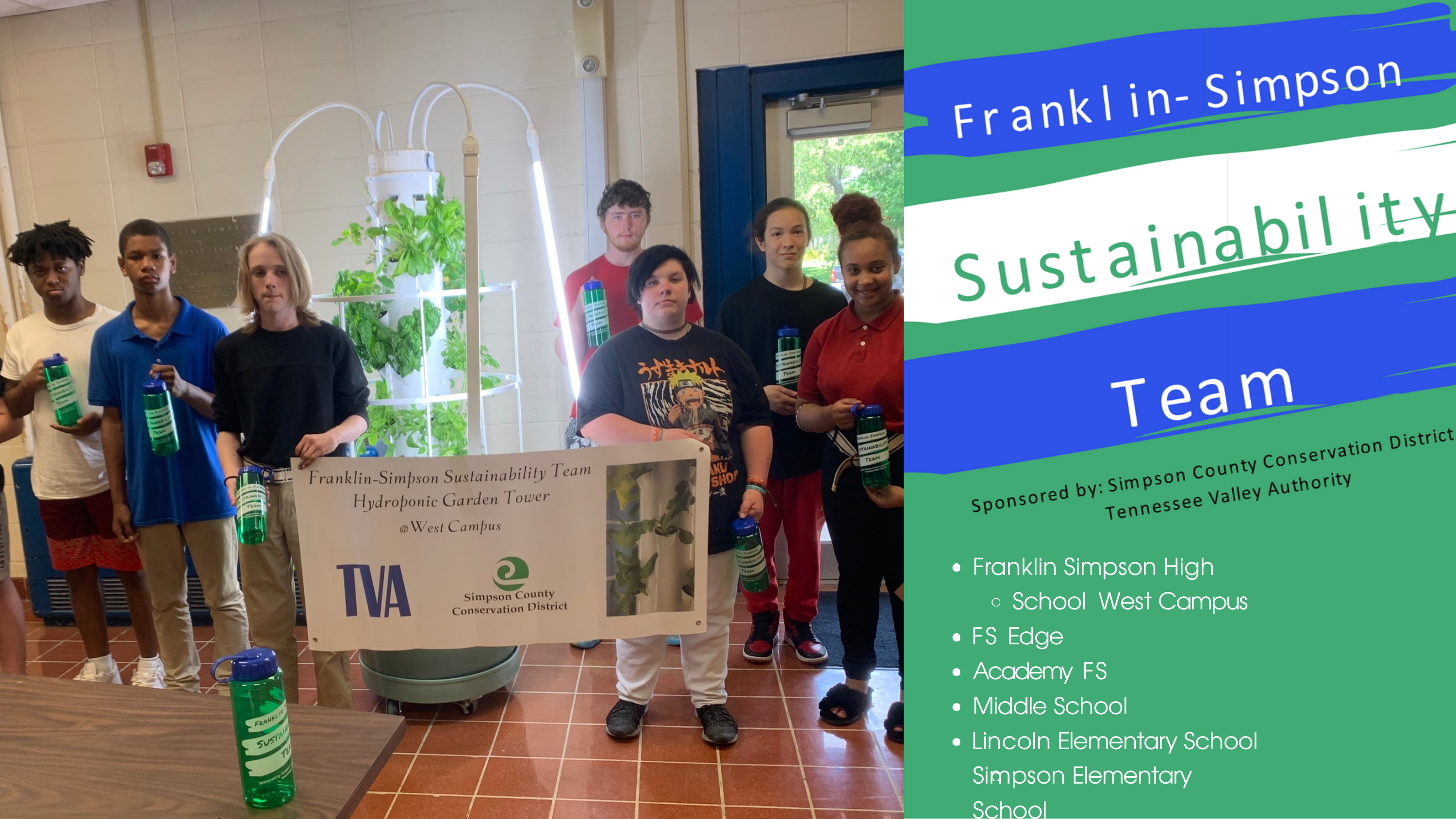

Franklin Simpson High School  West Campus
FS Edge Academy  FS Middle School
Lincoln Elementary School  Simpson Elementary School
STLP Veggie Gardeners